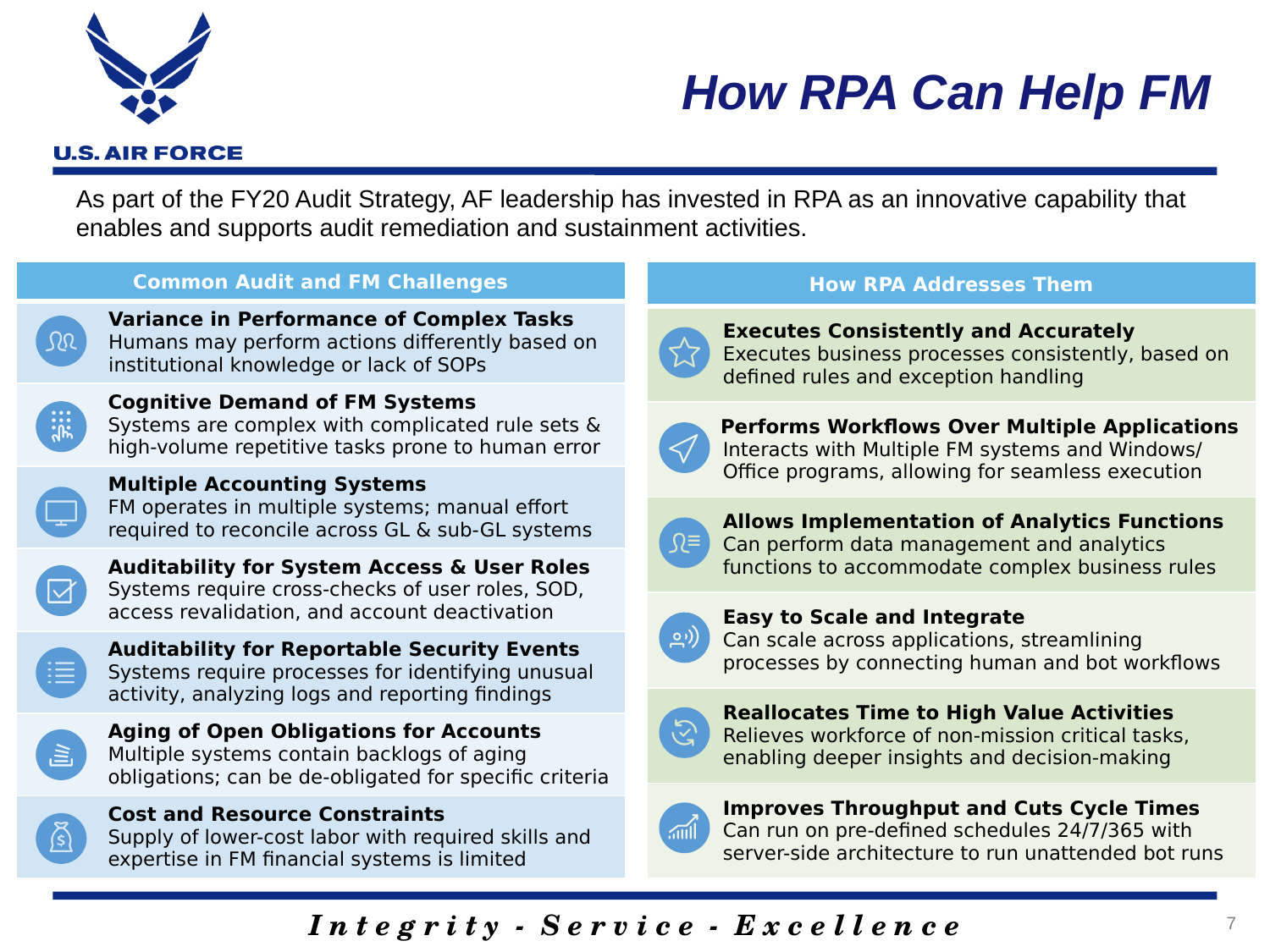

How RPA Can Help FM
As part of the FY20 Audit Strategy, AF leadership has invested in RPA as an innovative capability that enables and supports audit remediation and sustainment activities.
| Common Audit and FM Challenges |
| --- |
| Variance in Performance of Complex Tasks Humans may perform actions differently based on institutional knowledge or lack of SOPs |
| Cognitive Demand of FM Systems Systems are complex with complicated rule sets & high-volume repetitive tasks prone to human error |
| Multiple Accounting Systems FM operates in multiple systems; manual effort required to reconcile across GL & sub-GL systems |
| Auditability for System Access & User Roles Systems require cross-checks of user roles, SOD, access revalidation, and account deactivation |
| Auditability for Reportable Security Events Systems require processes for identifying unusual activity, analyzing logs and reporting findings |
| Aging of Open Obligations for Accounts Multiple systems contain backlogs of aging obligations; can be de-obligated for specific criteria |
| Cost and Resource Constraints Supply of lower-cost labor with required skills and expertise in FM financial systems is limited |
| How RPA Addresses Them |
| --- |
| Executes Consistently and Accurately Executes business processes consistently, based on defined rules and exception handling |
| Performs Workflows Over Multiple Applications Interacts with Multiple FM systems and Windows/ Office programs, allowing for seamless execution |
| Allows Implementation of Analytics Functions Can perform data management and analytics functions to accommodate complex business rules |
| Easy to Scale and Integrate Can scale across applications, streamlining processes by connecting human and bot workflows |
| Reallocates Time to High Value Activities Relieves workforce of non-mission critical tasks, enabling deeper insights and decision-making |
| Improves Throughput and Cuts Cycle Times Can run on pre-defined schedules 24/7/365 with server-side architecture to run unattended bot runs |

7